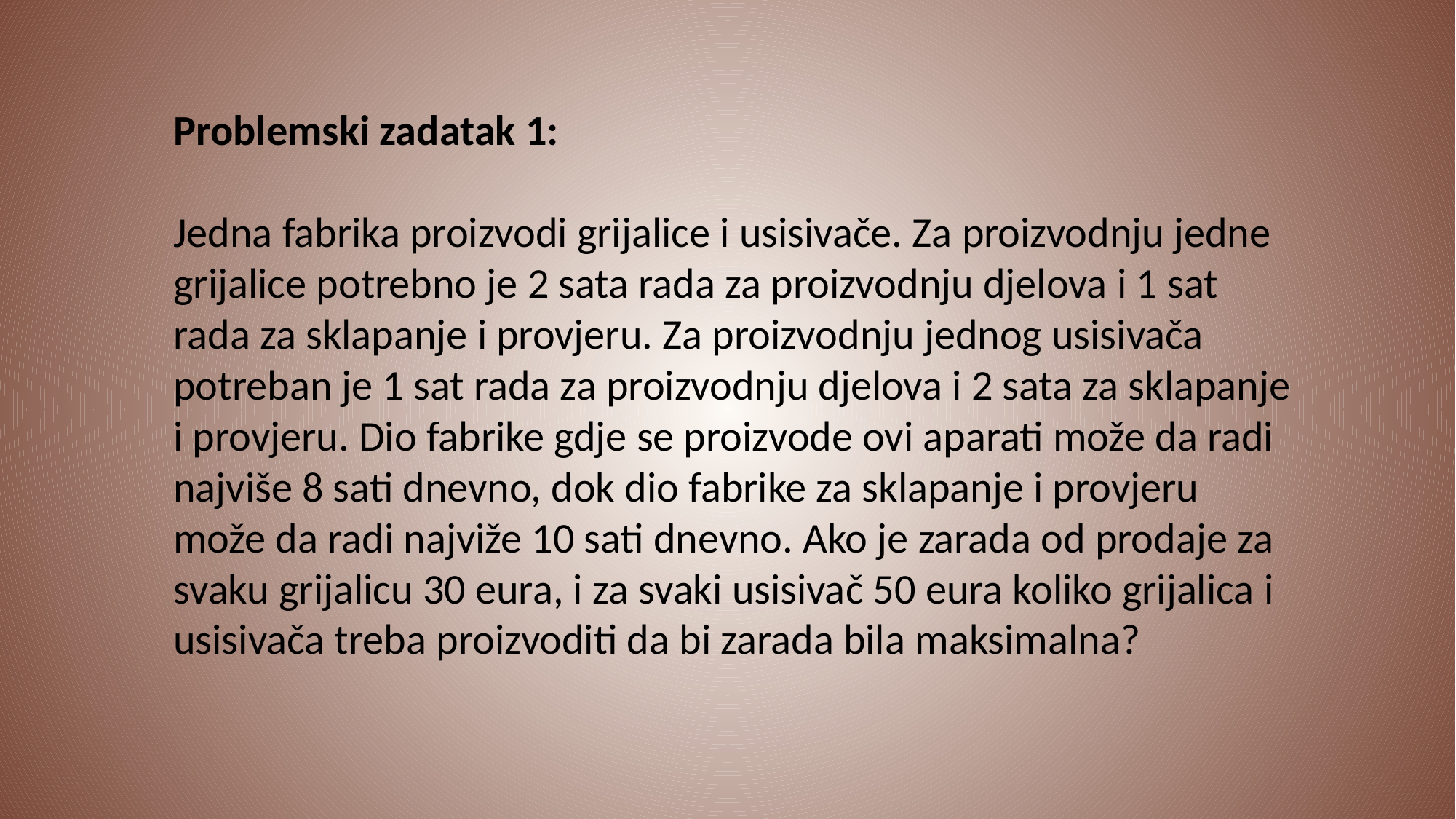

Problemski zadatak 1:

Jedna fabrika proizvodi grijalice i usisivače. Za proizvodnju jedne grijalice potrebno je 2 sata rada za proizvodnju djelova i 1 sat rada za sklapanje i provjeru. Za proizvodnju jednog usisivača potreban je 1 sat rada za proizvodnju djelova i 2 sata za sklapanje i provjeru. Dio fabrike gdje se proizvode ovi aparati može da radi najviše 8 sati dnevno, dok dio fabrike za sklapanje i provjeru može da radi najviže 10 sati dnevno. Ako je zarada od prodaje za svaku grijalicu 30 eura, i za svaki usisivač 50 eura koliko grijalica i
usisivača treba proizvoditi da bi zarada bila maksimalna?